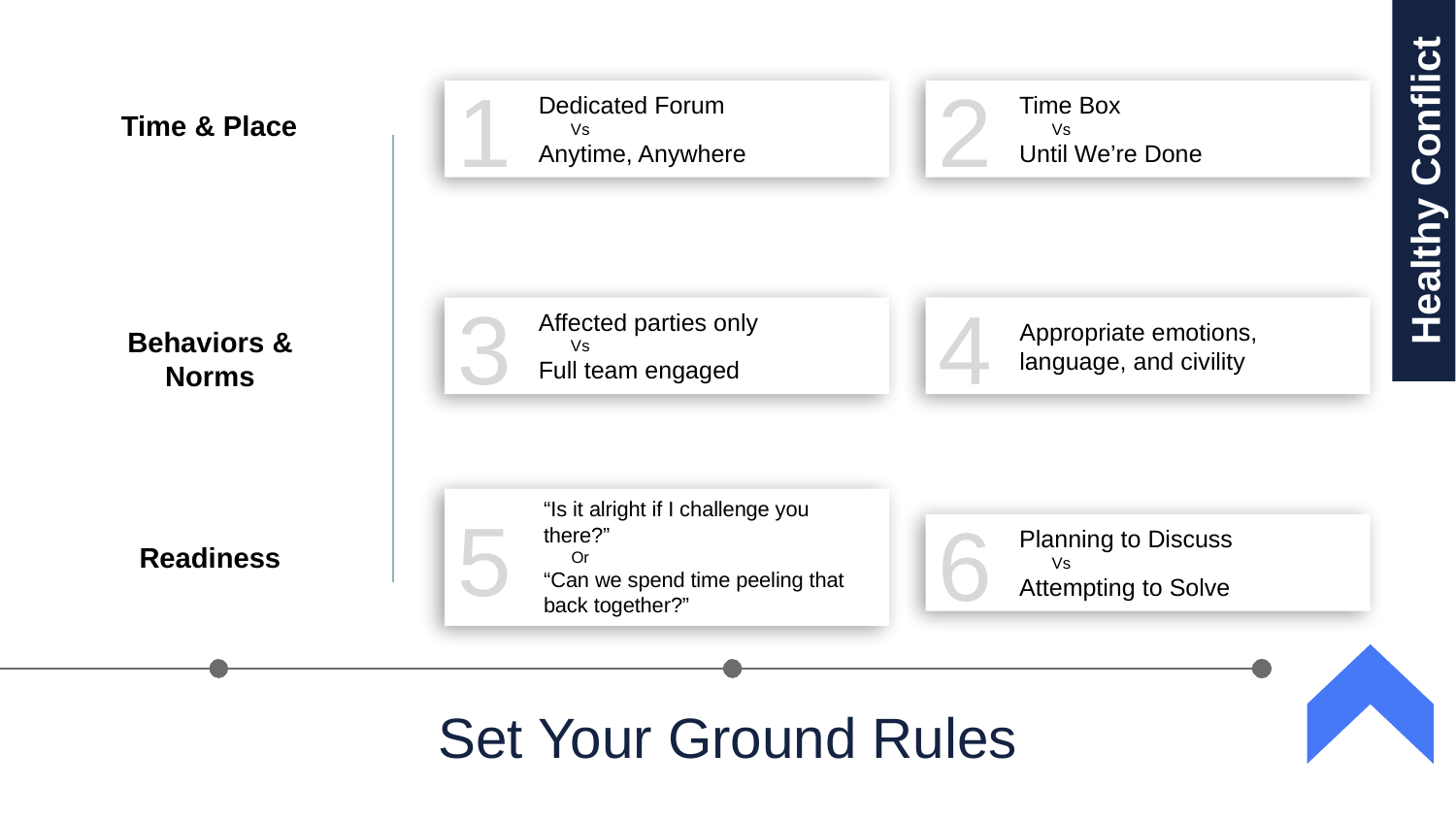

1

Dedicated Forum
       Vs
Anytime, Anywhere
2

Time Box
       Vs
Until We’re Done
Time & Place
Healthy Conflict
4

Appropriate emotions, language, and civility
3

Affected parties only
       Vs
Full team engaged
Behaviors & Norms

“Is it alright if I challenge you there?”
      Or
“Can we spend time peeling that back together?”
5
6

Planning to Discuss
       Vs
Attempting to Solve
Readiness

Set Your Ground Rules